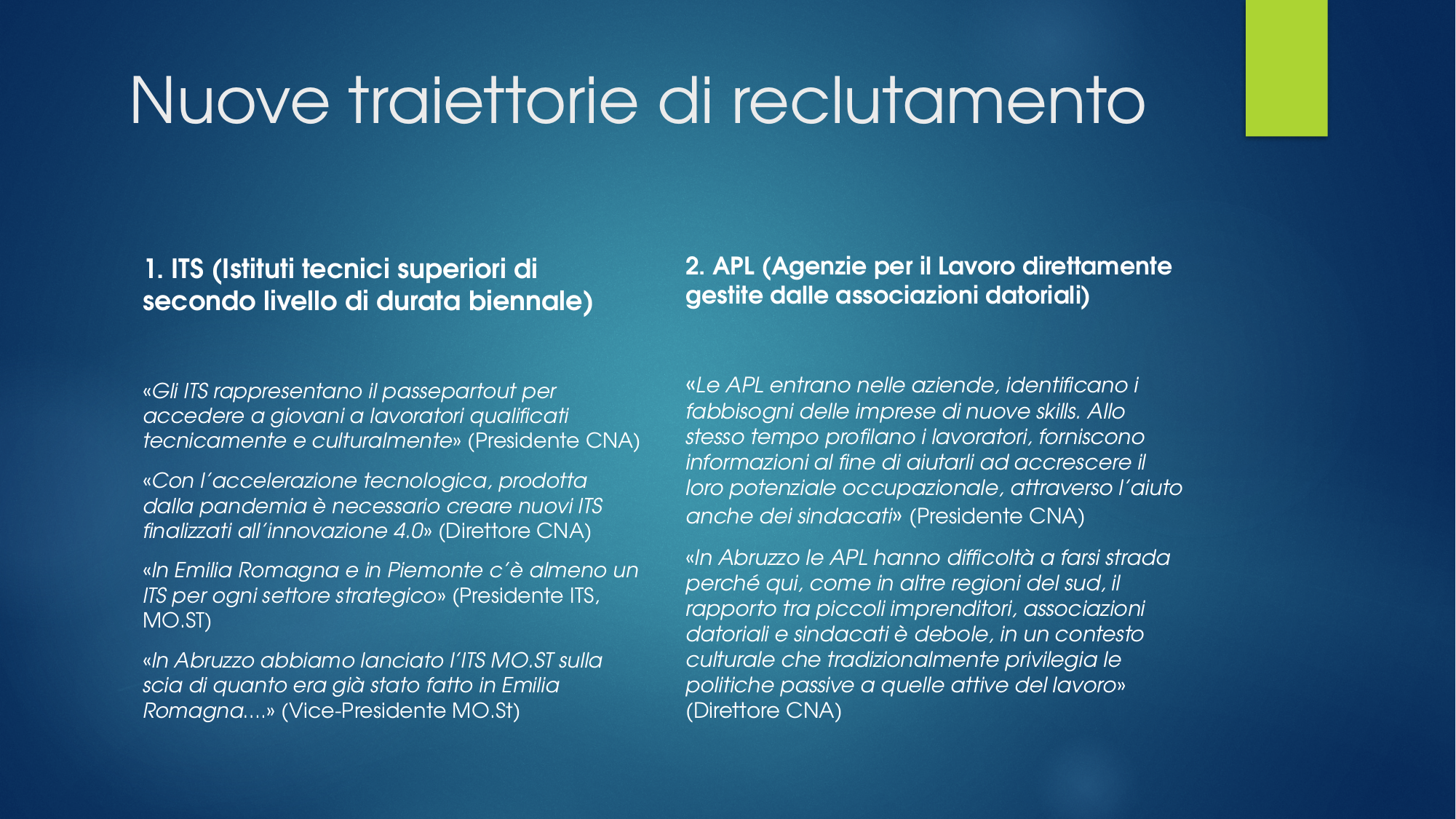

# Nuove traiettorie di reclutamento
2. APL (Agenzie per il Lavoro direttamente gestite dalle associazioni datoriali)

«Le APL entrano nelle aziende, identificano i fabbisogni delle imprese di nuove skills. Allo stesso tempo profilano i lavoratori, forniscono informazioni al fine di aiutarli ad accrescere il loro potenziale occupazionale, attraverso l’aiuto anche dei sindacati» (Presidente CNA)
«In Abruzzo le APL hanno difficoltà a farsi strada perché qui, come in altre regioni del sud, il rapporto tra piccoli imprenditori, associazioni datoriali e sindacati è debole, in un contesto culturale che tradizionalmente privilegia le politiche passive a quelle attive del lavoro» (Direttore CNA)
1. ITS (Istituti tecnici superiori di secondo livello di durata biennale)

«Gli ITS rappresentano il passepartout per accedere a giovani a lavoratori qualificati tecnicamente e culturalmente» (Presidente CNA)
«Con l’accelerazione tecnologica, prodotta dalla pandemia è necessario creare nuovi ITS finalizzati all’innovazione 4.0» (Direttore CNA)
«In Emilia Romagna e in Piemonte c’è almeno un ITS per ogni settore strategico» (Presidente ITS, MO.ST)
«In Abruzzo abbiamo lanciato l’ITS MO.ST sulla scia di quanto era già stato fatto in Emilia Romagna….» (Vice-Presidente MO.St)